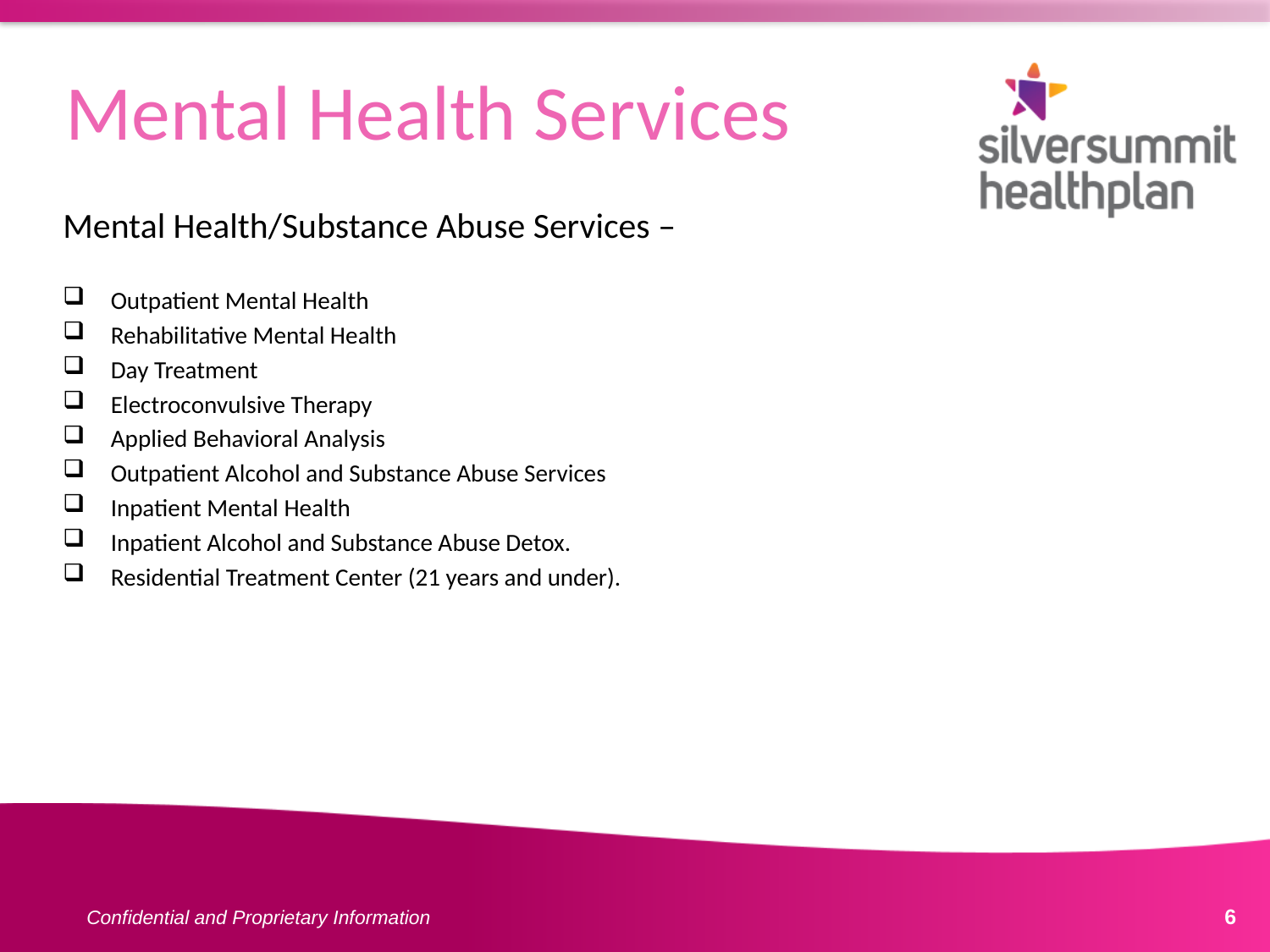

# Mental Health Services
Mental Health/Substance Abuse Services –

Outpatient Mental Health
Rehabilitative Mental Health
Day Treatment
Electroconvulsive Therapy
Applied Behavioral Analysis
Outpatient Alcohol and Substance Abuse Services
Inpatient Mental Health
Inpatient Alcohol and Substance Abuse Detox.
Residential Treatment Center (21 years and under).